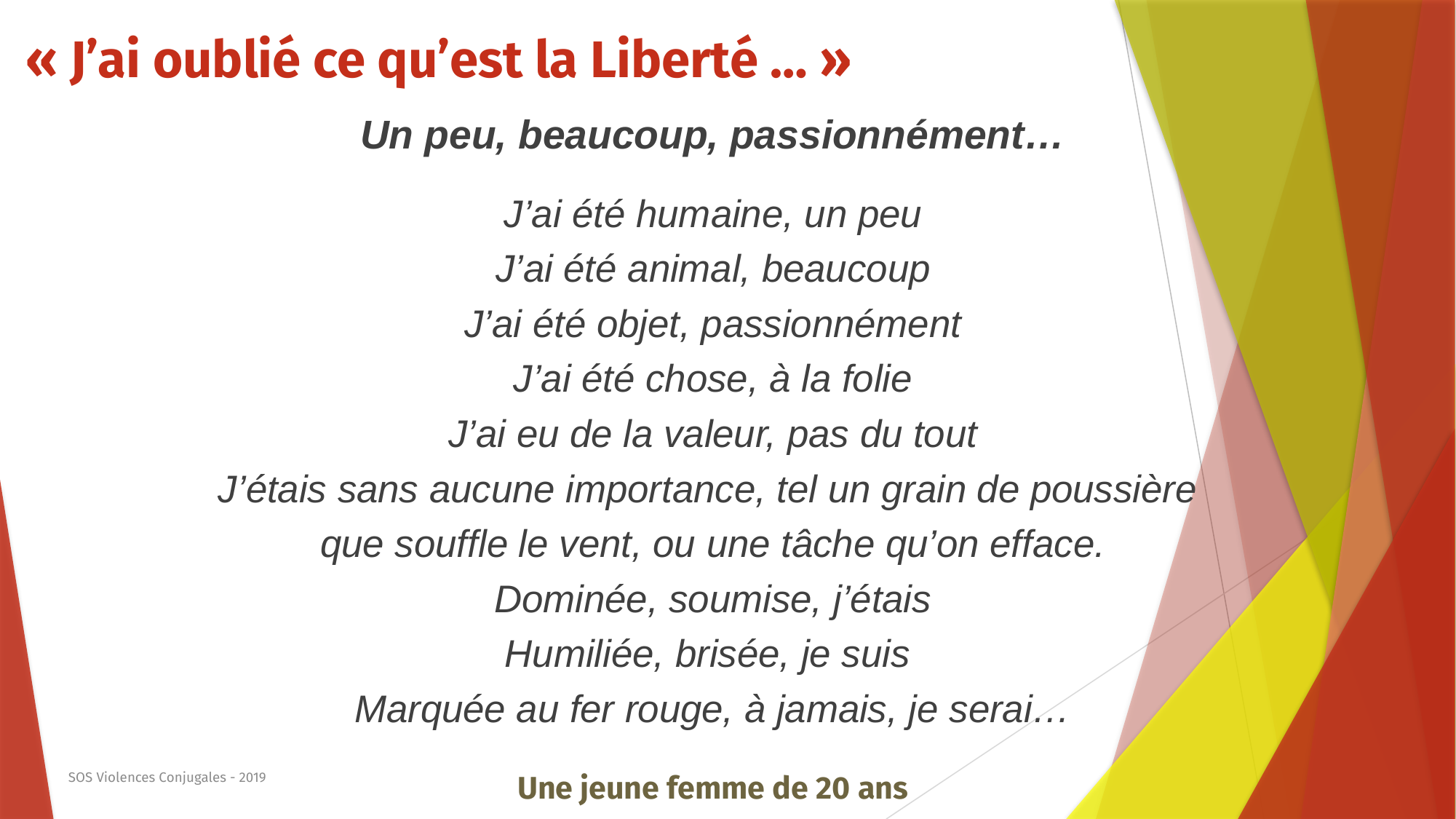

# « J’ai oublié ce qu’est la Liberté … »
Un peu, beaucoup, passionnément…

J’ai été humaine, un peu
J’ai été animal, beaucoup
J’ai été objet, passionnément
J’ai été chose, à la folie
J’ai eu de la valeur, pas du tout
J’étais sans aucune importance, tel un grain de poussière
que souffle le vent, ou une tâche qu’on efface.
Dominée, soumise, j’étais
Humiliée, brisée, je suis
Marquée au fer rouge, à jamais, je serai…

Une jeune femme de 20 ans

SOS Violences Conjugales - 2019